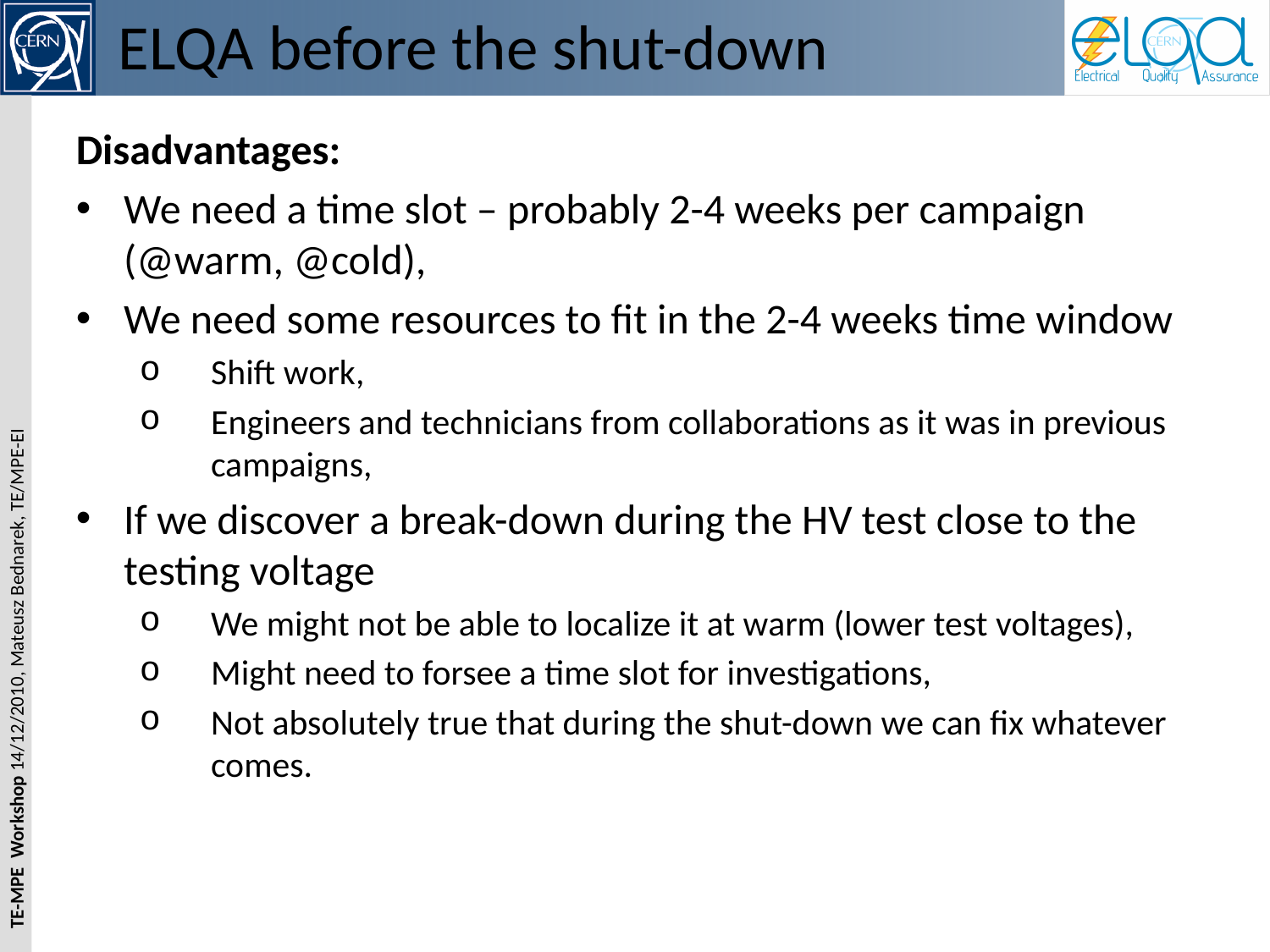

# ELQA before the shut-down
Disadvantages:
We need a time slot – probably 2-4 weeks per campaign (@warm, @cold),
We need some resources to fit in the 2-4 weeks time window
Shift work,
Engineers and technicians from collaborations as it was in previous campaigns,
If we discover a break-down during the HV test close to the testing voltage
We might not be able to localize it at warm (lower test voltages),
Might need to forsee a time slot for investigations,
Not absolutely true that during the shut-down we can fix whatever comes.